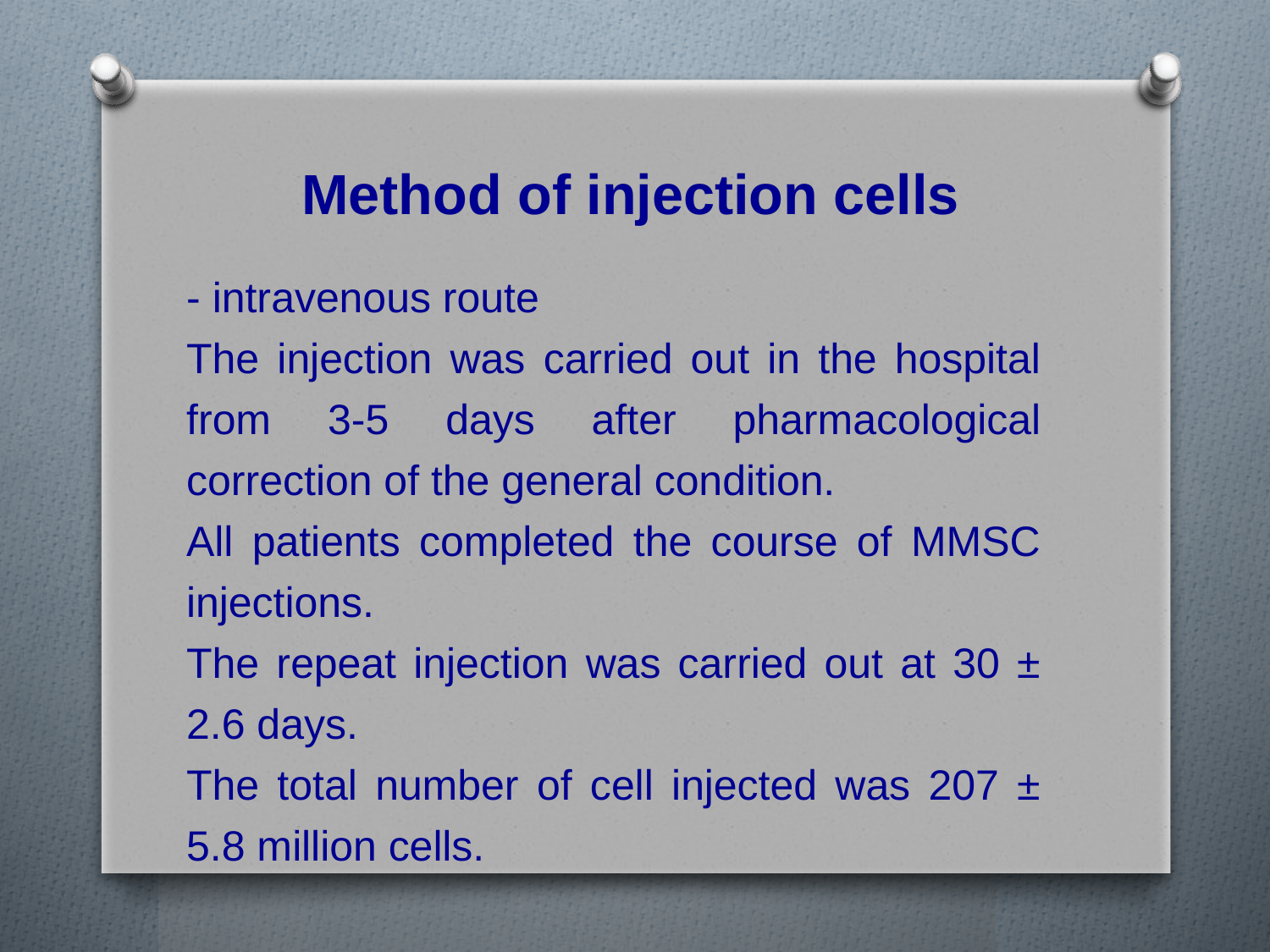

Method of injection cells
- intravenous route
The injection was carried out in the hospital from 3-5 days after pharmacological correction of the general condition.
All patients completed the course of MMSC injections.
The repeat injection was carried out at 30 ± 2.6 days.
The total number of cell injected was 207 ± 5.8 million cells.